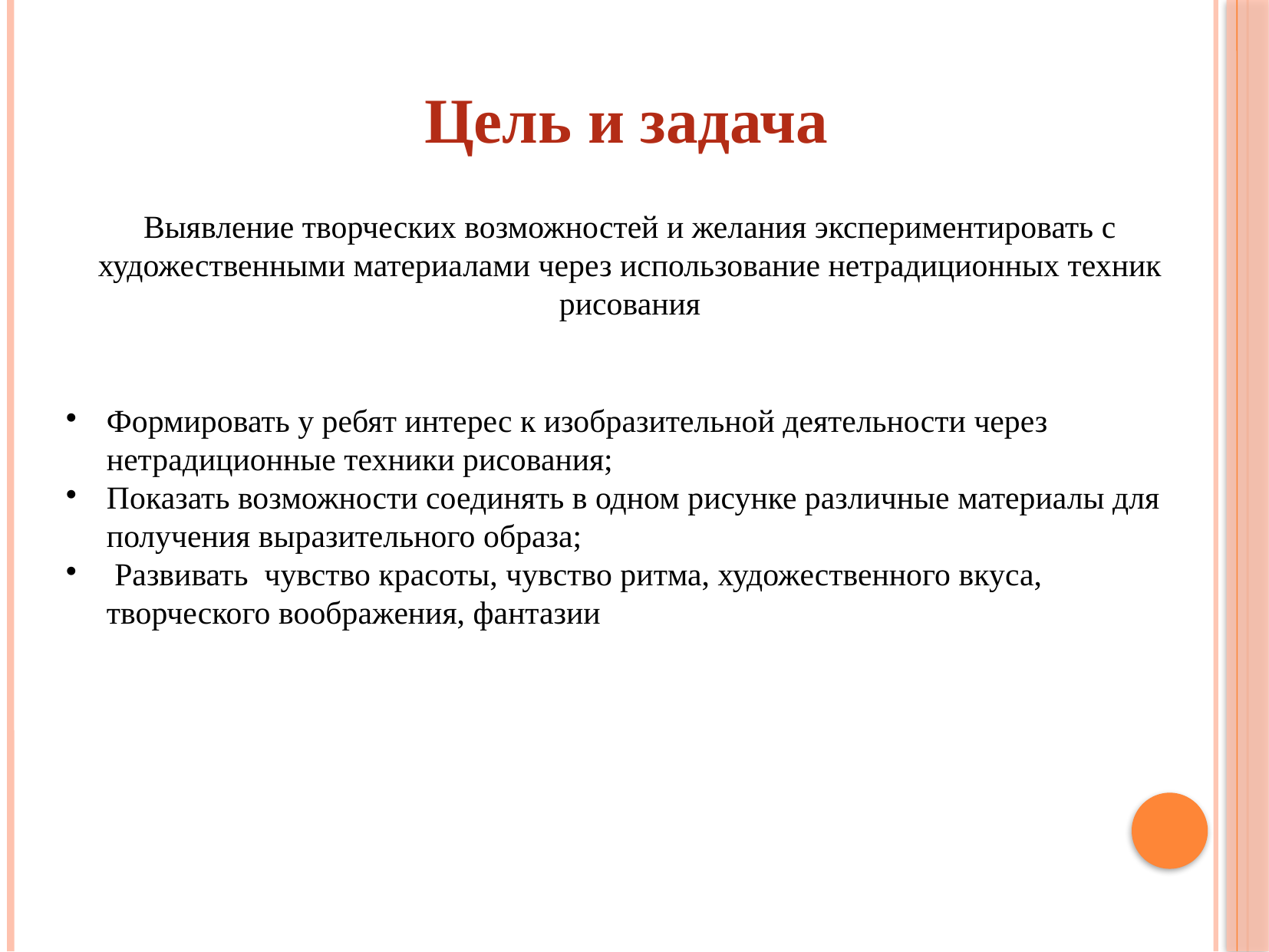

Цель и задача
Выявление творческих возможностей и желания экспериментировать с художественными материалами через использование нетрадиционных техник рисования
Формировать у ребят интерес к изобразительной деятельности через нетрадиционные техники рисования;
Показать возможности соединять в одном рисунке различные материалы для получения выразительного образа;
 Развивать  чувство красоты, чувство ритма, художественного вкуса, творческого воображения, фантазии